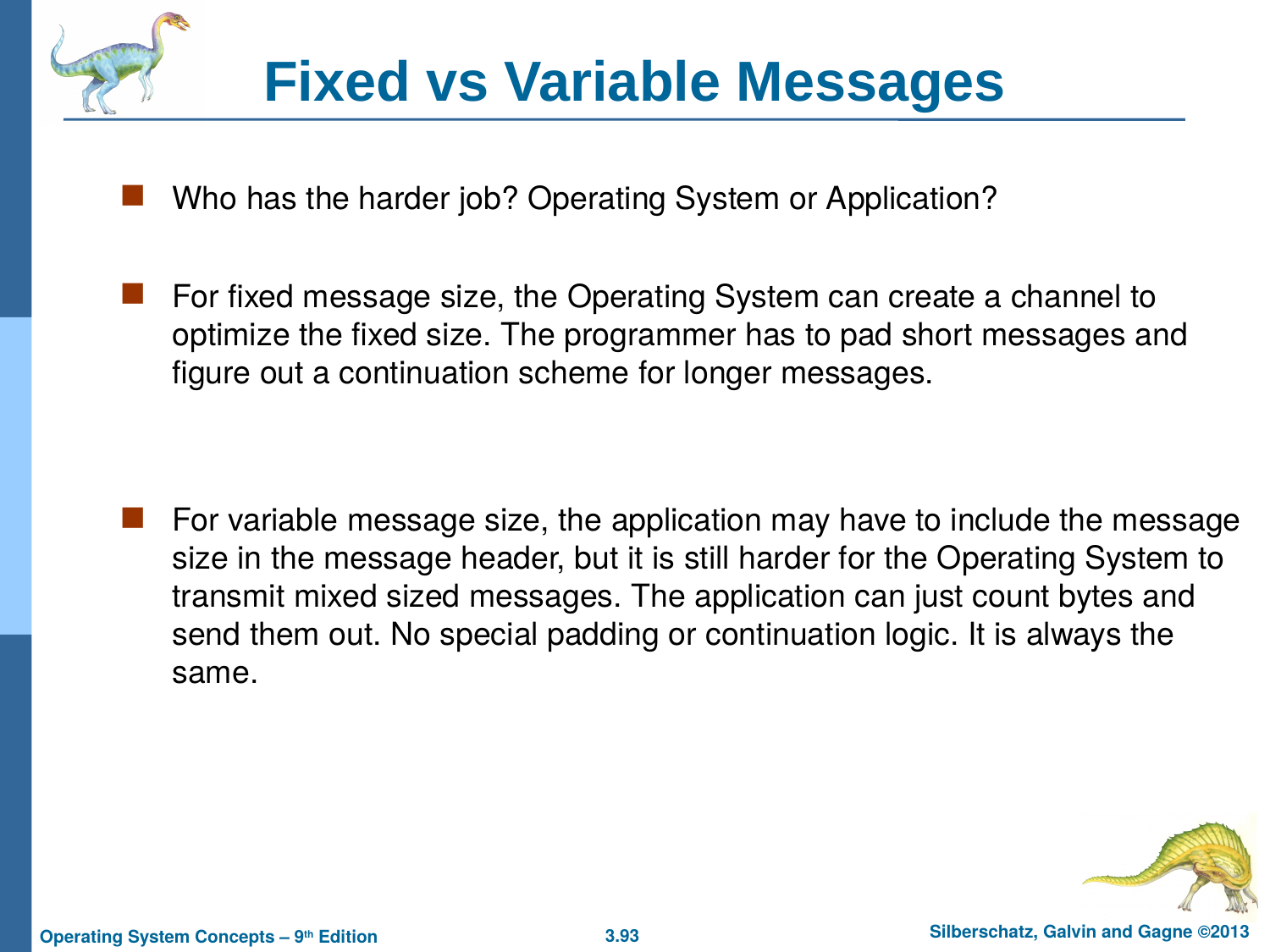

# Fixed vs Variable Messages
Who has the harder job? Operating System or Application?

For fixed message size, the Operating System can create a channel to optimize the fixed size. The programmer has to pad short messages and figure out a continuation scheme for longer messages.

For variable message size, the application may have to include the message size in the message header, but it is still harder for the Operating System to transmit mixed sized messages. The application can just count bytes and send them out. No special padding or continuation logic. It is always the same.